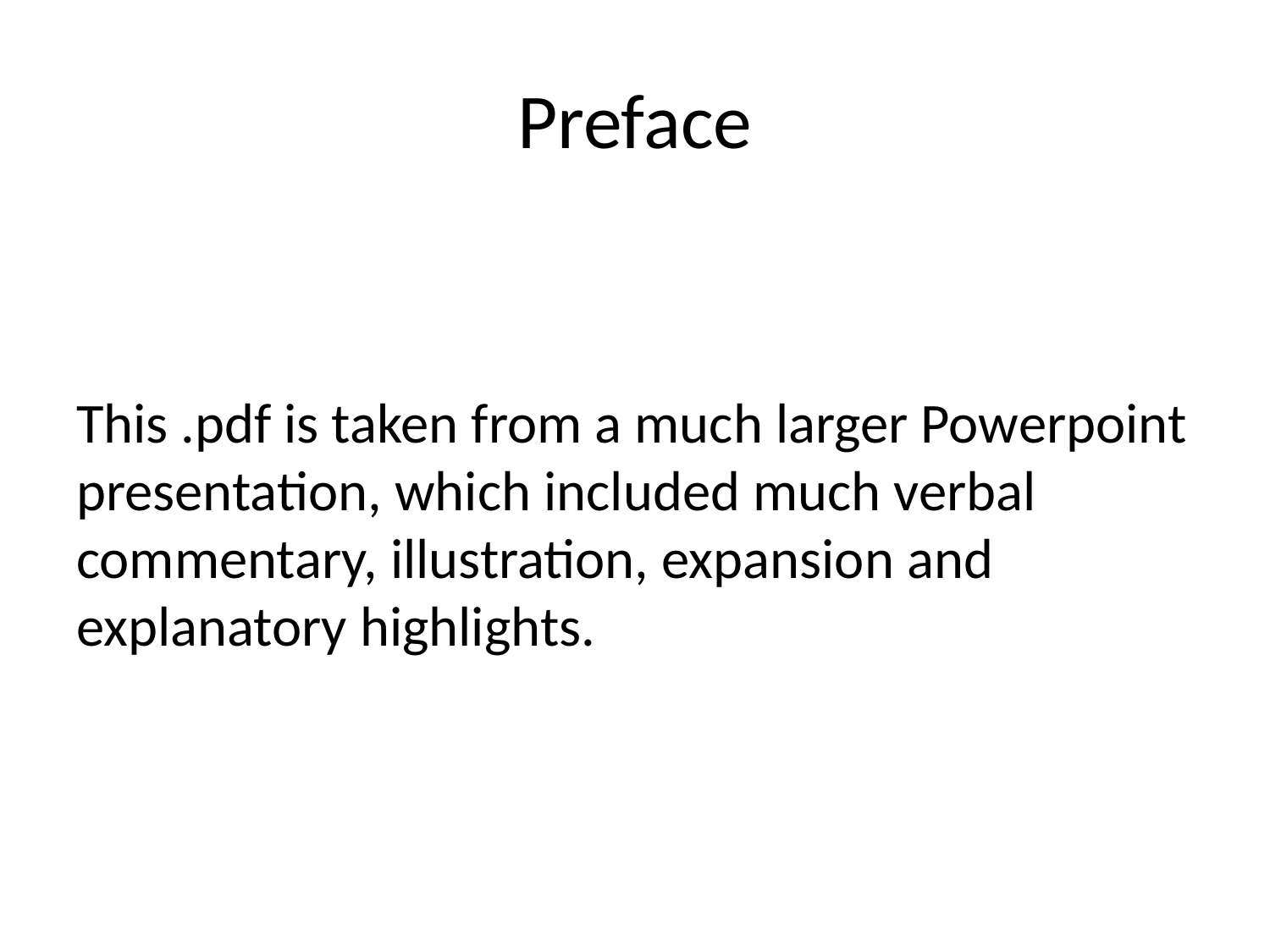

# Preface

This .pdf is taken from a much larger Powerpoint presentation, which included much verbal commentary, illustration, expansion and explanatory highlights.